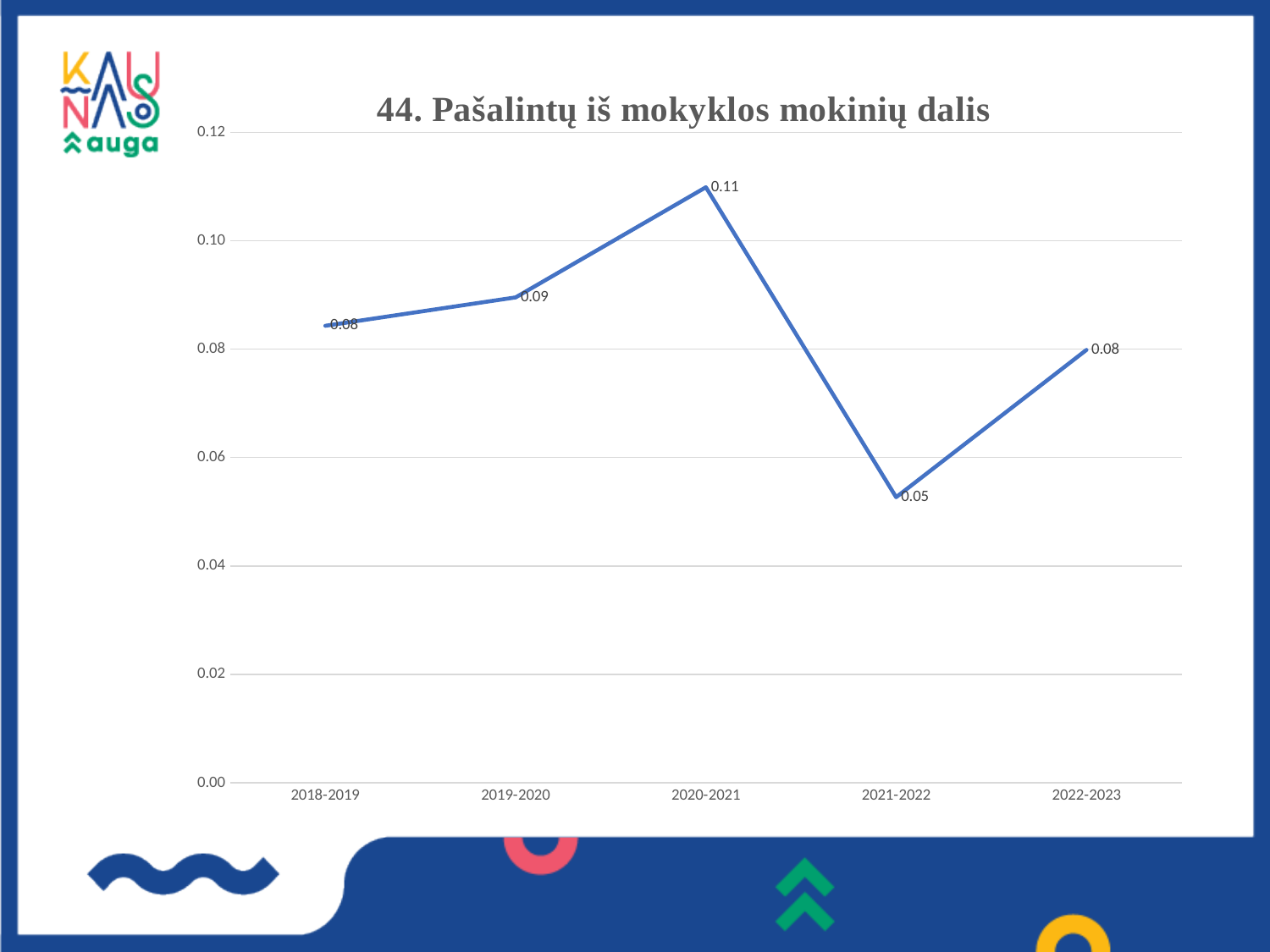

### Chart: 44. Pašalintų iš mokyklos mokinių dalis

| Category | Pašalintų iš mokyklos dalis |
|---|---|
| 2018-2019 | 0.08431156365523056 |
| 2019-2020 | 0.08954842011001662 |
| 2020-2021 | 0.1098556183301946 |
| 2021-2022 | 0.052693571384291114 |
| 2022-2023 | 0.07985566827363876 |